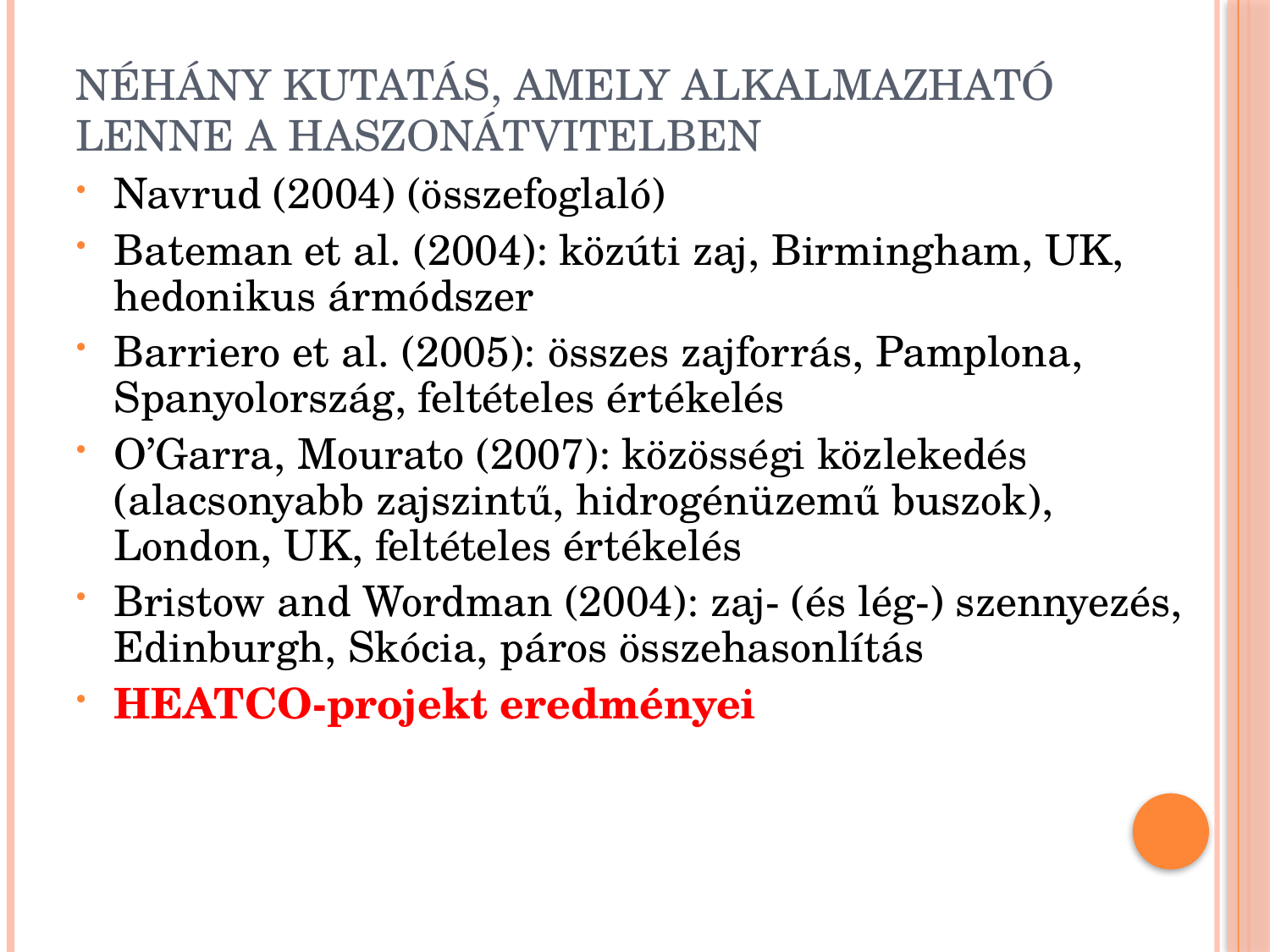

# Néhány kutatás, amely alkalmazható lenne a haszonátvitelben
Navrud (2004) (összefoglaló)
Bateman et al. (2004): közúti zaj, Birmingham, UK, hedonikus ármódszer
Barriero et al. (2005): összes zajforrás, Pamplona, Spanyolország, feltételes értékelés
O’Garra, Mourato (2007): közösségi közlekedés (alacsonyabb zajszintű, hidrogénüzemű buszok), London, UK, feltételes értékelés
Bristow and Wordman (2004): zaj- (és lég-) szennyezés, Edinburgh, Skócia, páros összehasonlítás
HEATCO-projekt eredményei